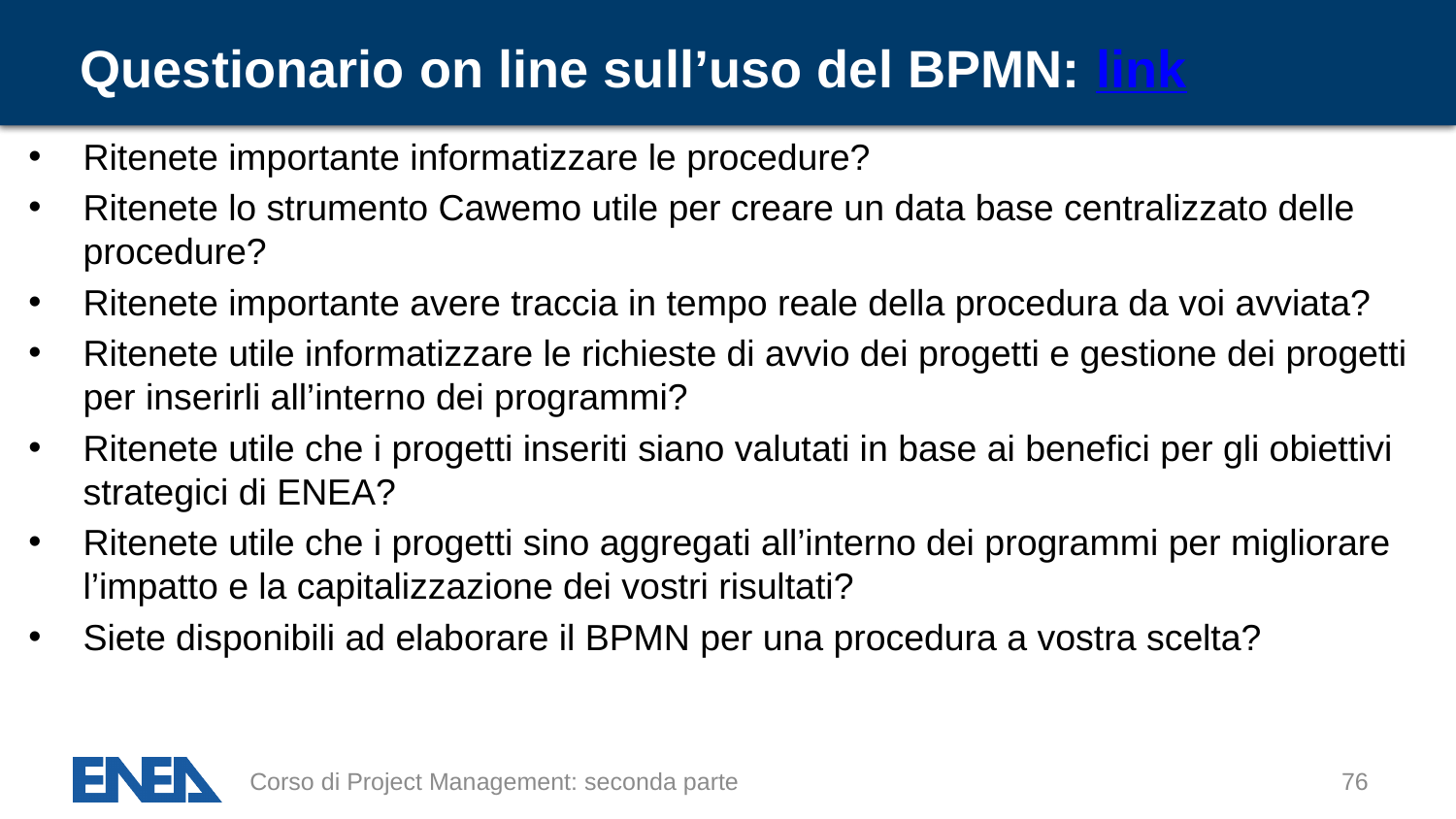

# Questionario on line sull’uso del BPMN: link
Ritenete importante informatizzare le procedure?
Ritenete lo strumento Cawemo utile per creare un data base centralizzato delle procedure?
Ritenete importante avere traccia in tempo reale della procedura da voi avviata?
Ritenete utile informatizzare le richieste di avvio dei progetti e gestione dei progetti per inserirli all’interno dei programmi?
Ritenete utile che i progetti inseriti siano valutati in base ai benefici per gli obiettivi strategici di ENEA?
Ritenete utile che i progetti sino aggregati all’interno dei programmi per migliorare l’impatto e la capitalizzazione dei vostri risultati?
Siete disponibili ad elaborare il BPMN per una procedura a vostra scelta?

Corso di Project Management: seconda parte
76